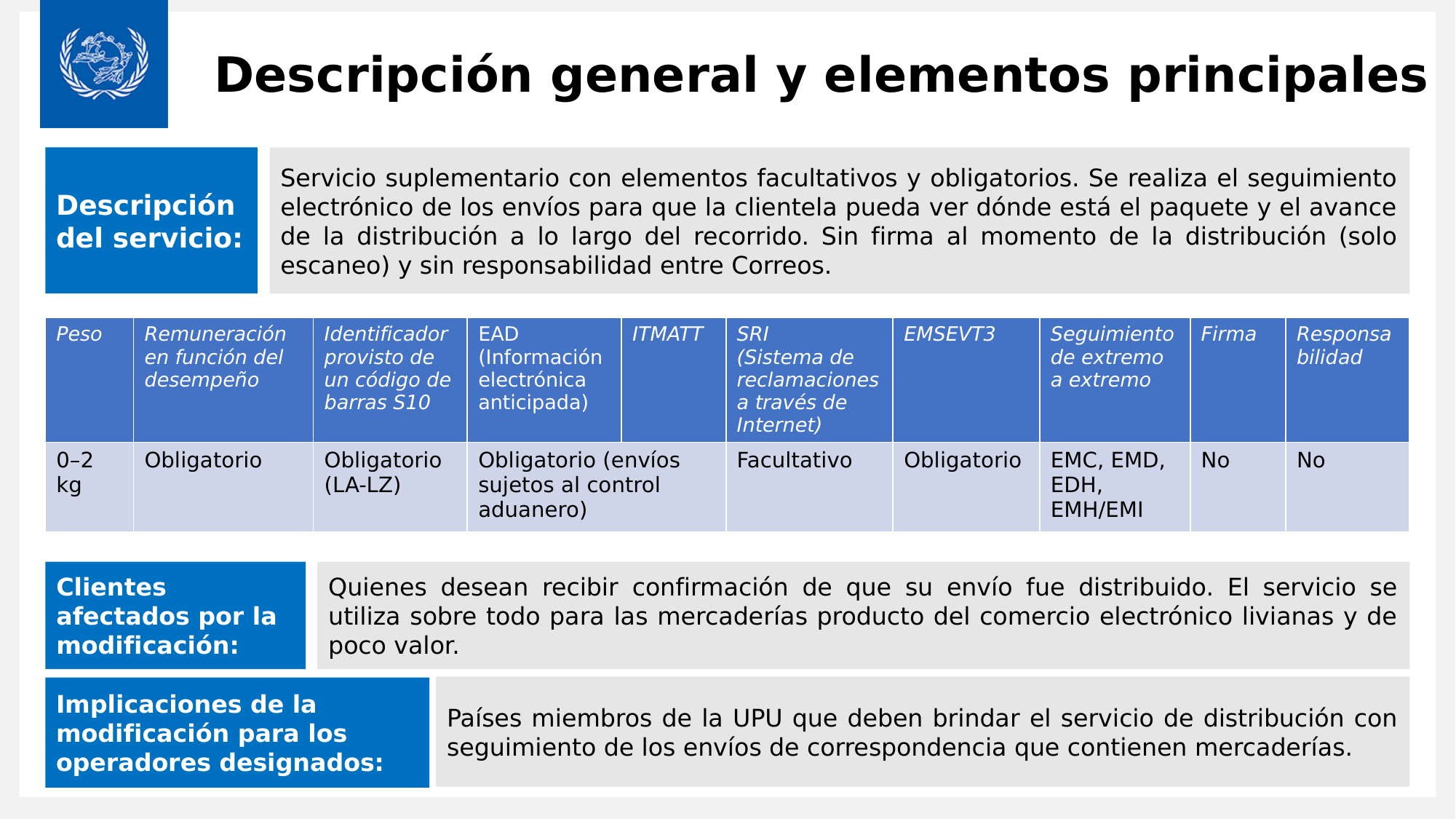

# Descripción general y elementos principales
Descripción del servicio:
Servicio suplementario con elementos facultativos y obligatorios. Se realiza el seguimiento electrónico de los envíos para que la clientela pueda ver dónde está el paquete y el avance de la distribución a lo largo del recorrido. Sin firma al momento de la distribución (solo escaneo) y sin responsabilidad entre Correos.
| Peso | Remuneración en función del desempeño | Identificador provisto de un código de barras S10 | EAD (Información electrónica anticipada) | ITMATT | SRI (Sistema de reclamaciones a través de Internet) | EMSEVT3 | Seguimiento de extremo a extremo | Firma | Responsabilidad |
| --- | --- | --- | --- | --- | --- | --- | --- | --- | --- |
| 0–2 kg | Obligatorio | Obligatorio (LA-LZ) | Obligatorio (envíos sujetos al control aduanero) |  | Facultativo | Obligatorio | EMC, EMD, EDH, EMH/EMI | No | No |
Clientes afectados por la modificación:
Quienes desean recibir confirmación de que su envío fue distribuido. El servicio se utiliza sobre todo para las mercaderías producto del comercio electrónico livianas y de poco valor.
Países miembros de la UPU que deben brindar el servicio de distribución con seguimiento de los envíos de correspondencia que contienen mercaderías.
Implicaciones de la modificación para los operadores designados: